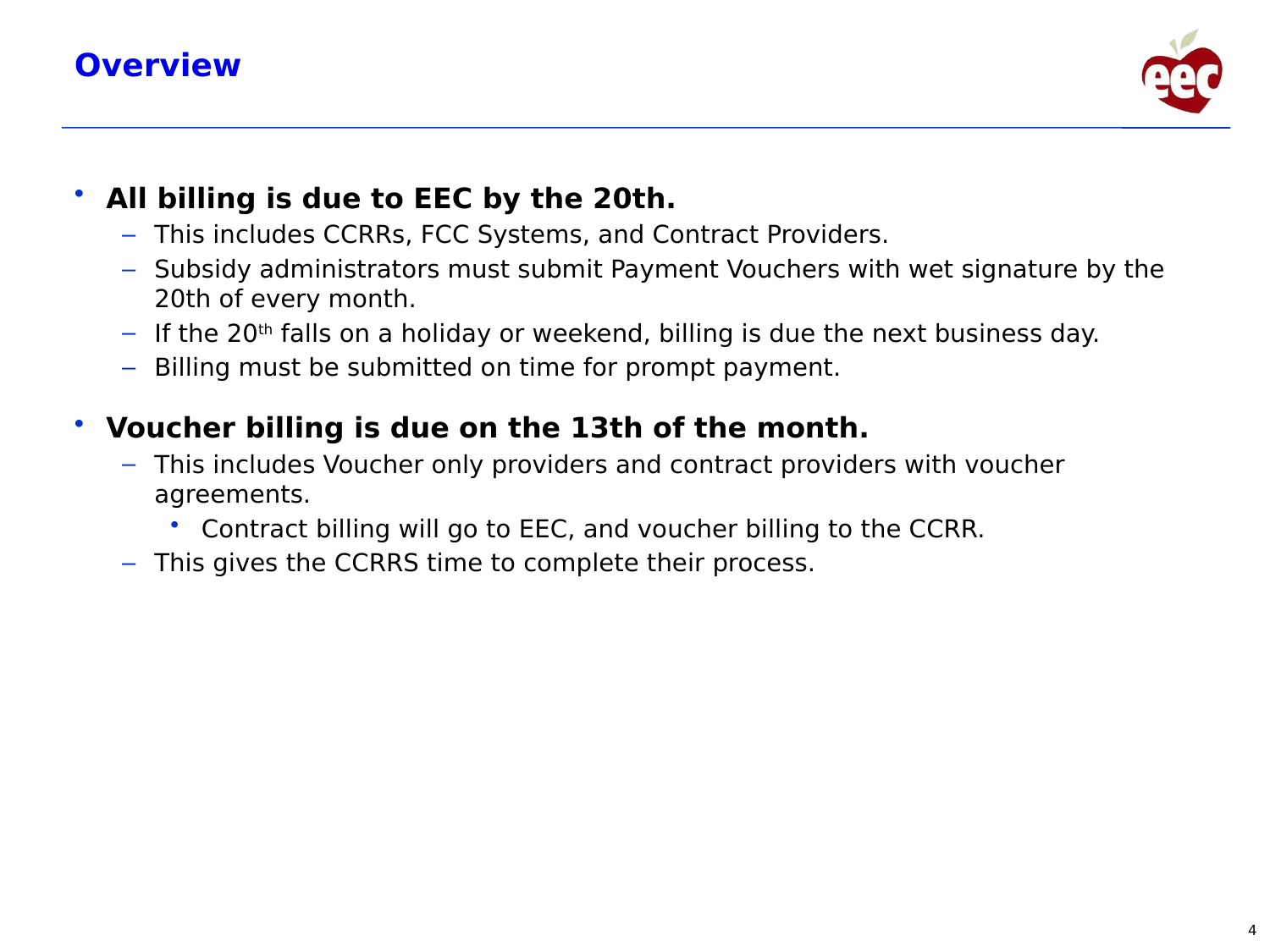

Overview
All billing is due to EEC by the 20th.
This includes CCRRs, FCC Systems, and Contract Providers.
Subsidy administrators must submit Payment Vouchers with wet signature by the 20th of every month.
If the 20th falls on a holiday or weekend, billing is due the next business day.
Billing must be submitted on time for prompt payment.
Voucher billing is due on the 13th of the month.
This includes Voucher only providers and contract providers with voucher agreements.
Contract billing will go to EEC, and voucher billing to the CCRR.
This gives the CCRRS time to complete their process.

4